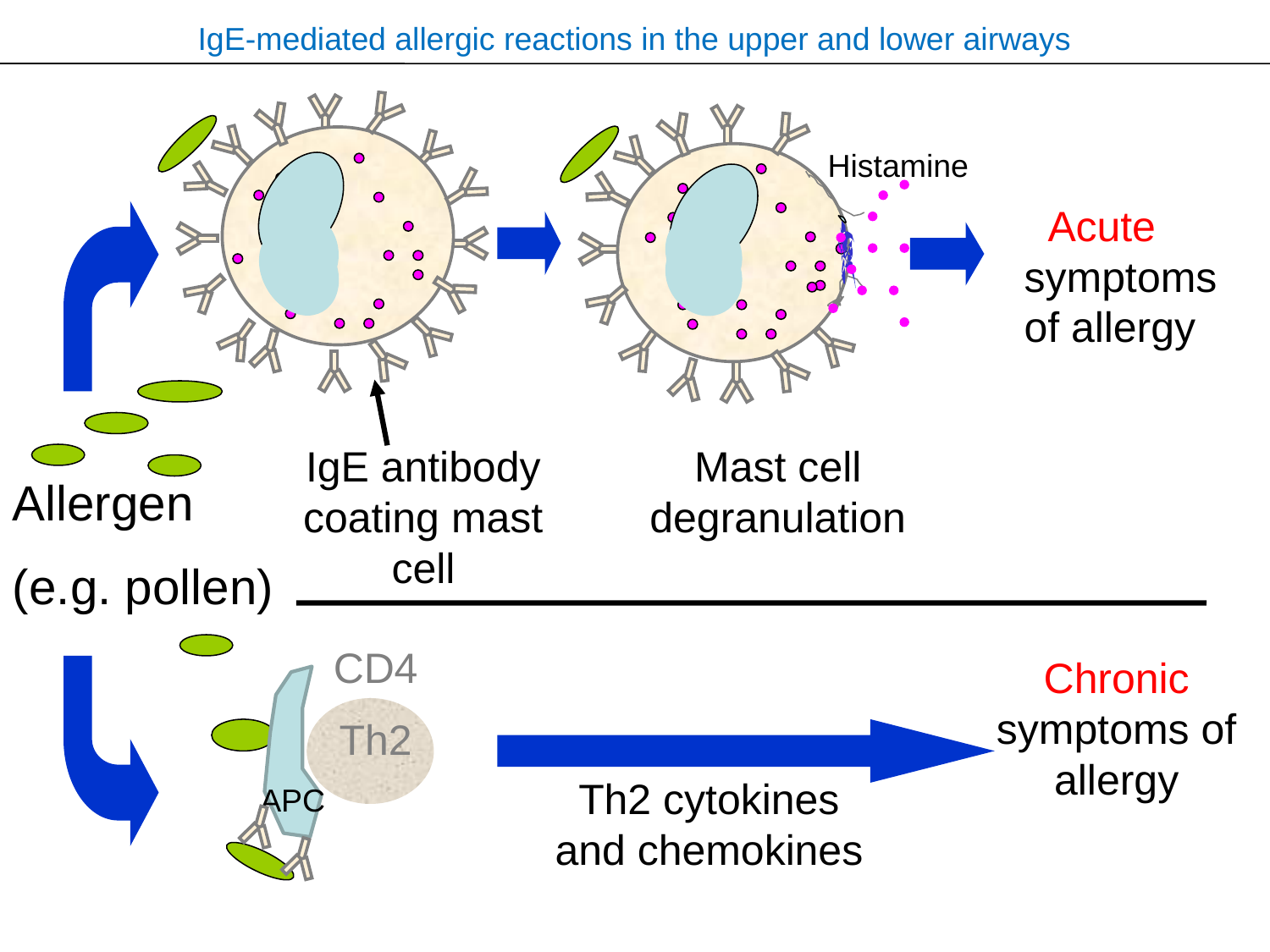

IgE-mediated allergic reactions in the upper and lower airways

Histamine

  Acute
symptoms
of allergy

IgE antibody coating mast cell
Mast cell degranulation

Allergen
(e.g. pollen)

CD4
Th2
Chronic symptoms of allergy

Th2 cytokines and chemokines
APC